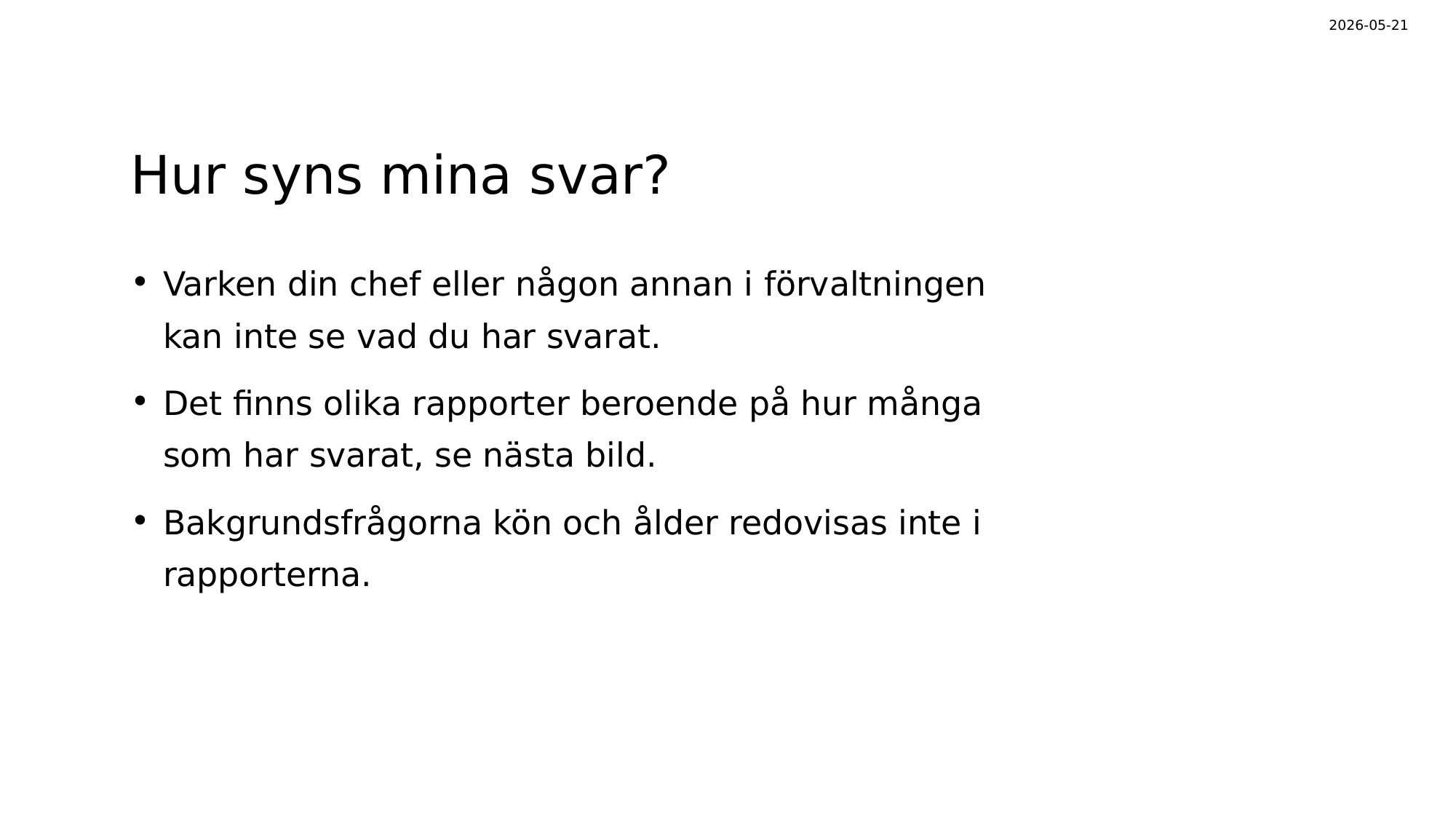

2026-05-21

# Hur syns mina svar?
Varken din chef eller någon annan i förvaltningen kan inte se vad du har svarat.
Det finns olika rapporter beroende på hur många som har svarat, se nästa bild.
Bakgrundsfrågorna kön och ålder redovisas inte i rapporterna.